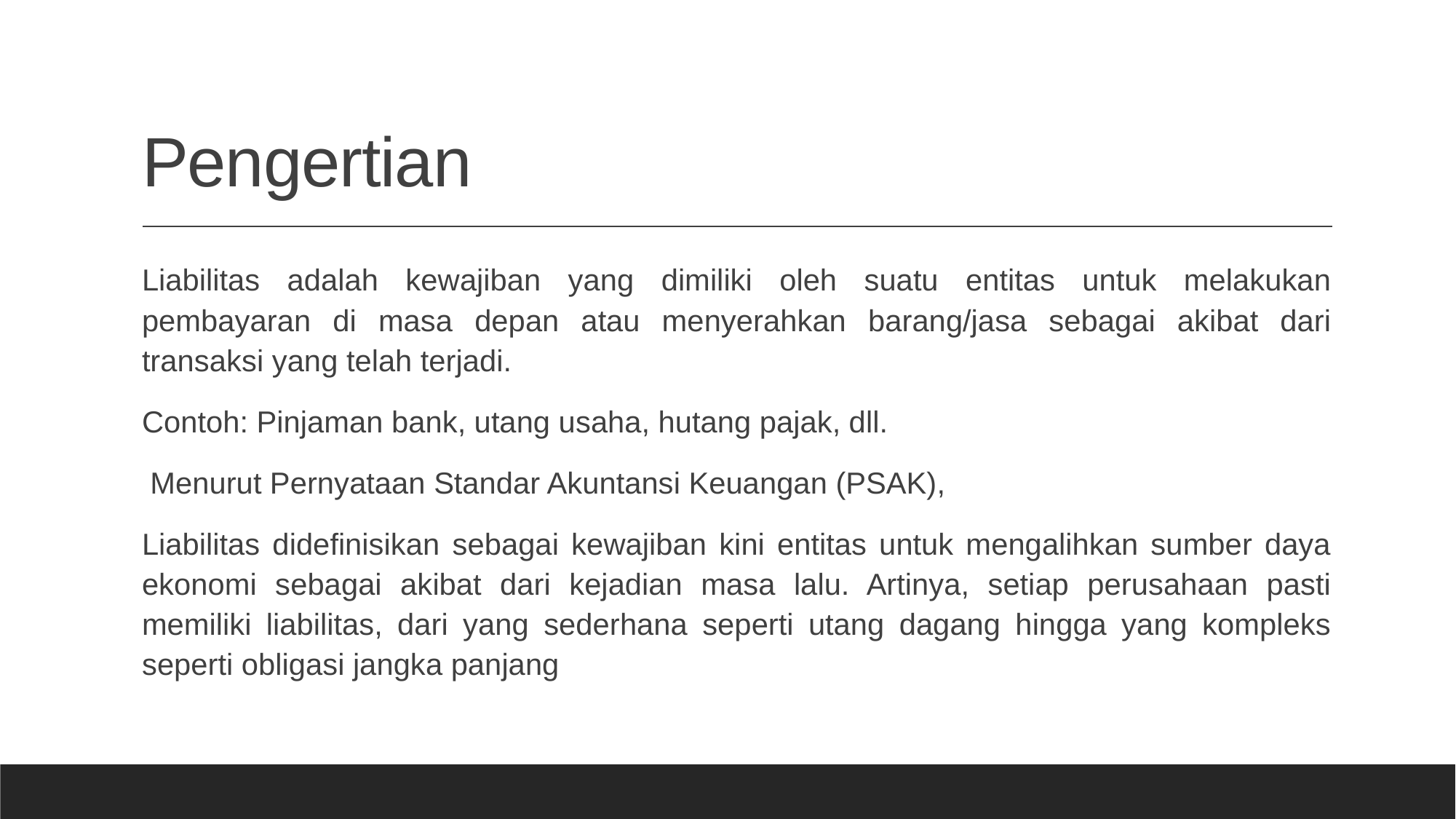

# Pengertian
Liabilitas adalah kewajiban yang dimiliki oleh suatu entitas untuk melakukan pembayaran di masa depan atau menyerahkan barang/jasa sebagai akibat dari transaksi yang telah terjadi.
Contoh: Pinjaman bank, utang usaha, hutang pajak, dll.
 Menurut Pernyataan Standar Akuntansi Keuangan (PSAK),
Liabilitas didefinisikan sebagai kewajiban kini entitas untuk mengalihkan sumber daya ekonomi sebagai akibat dari kejadian masa lalu. Artinya, setiap perusahaan pasti memiliki liabilitas, dari yang sederhana seperti utang dagang hingga yang kompleks seperti obligasi jangka panjang